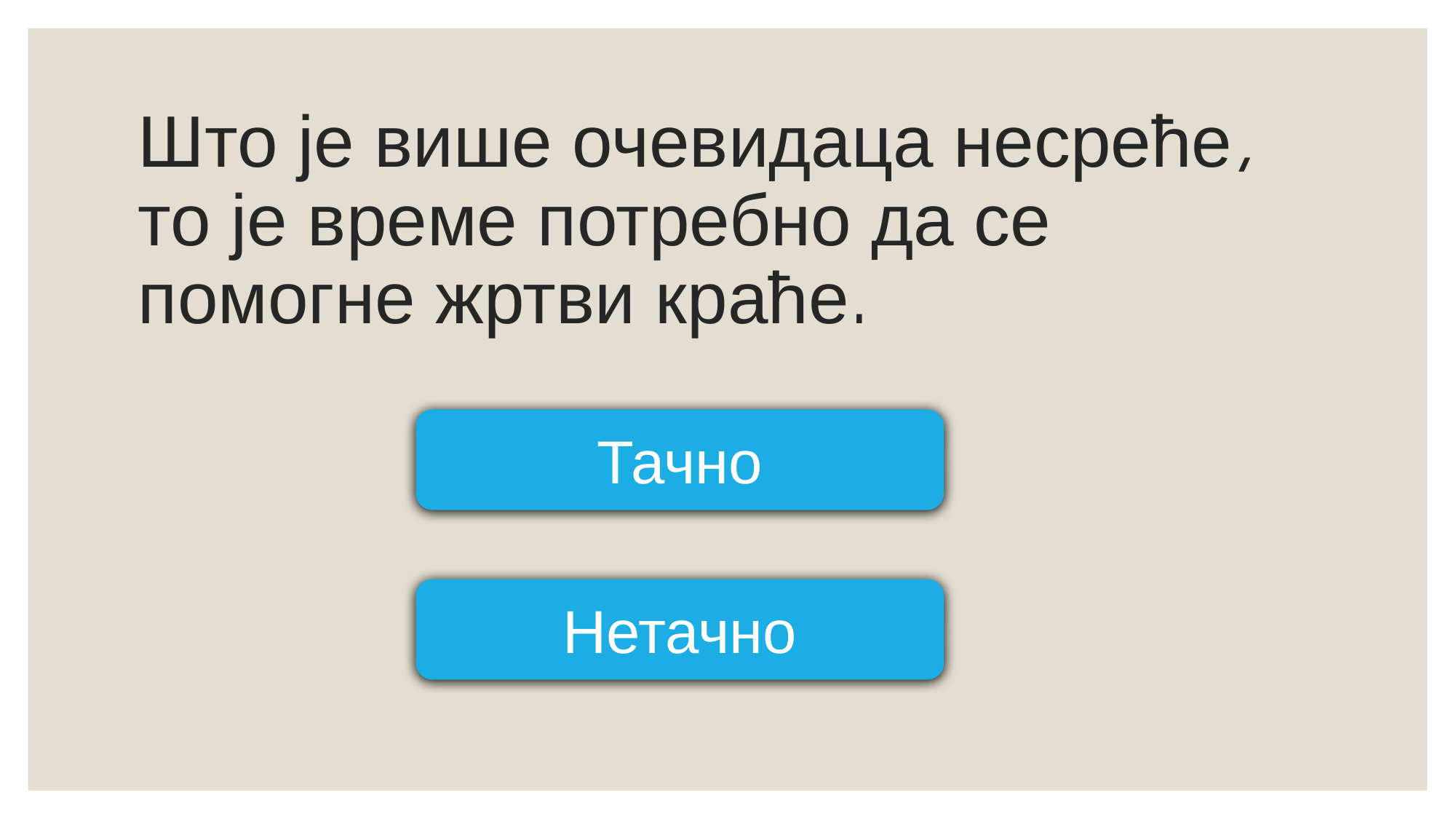

# Што је више очевидаца несреће, то је време потребно да се помогне жртви краће.
Тачно
Нетачно